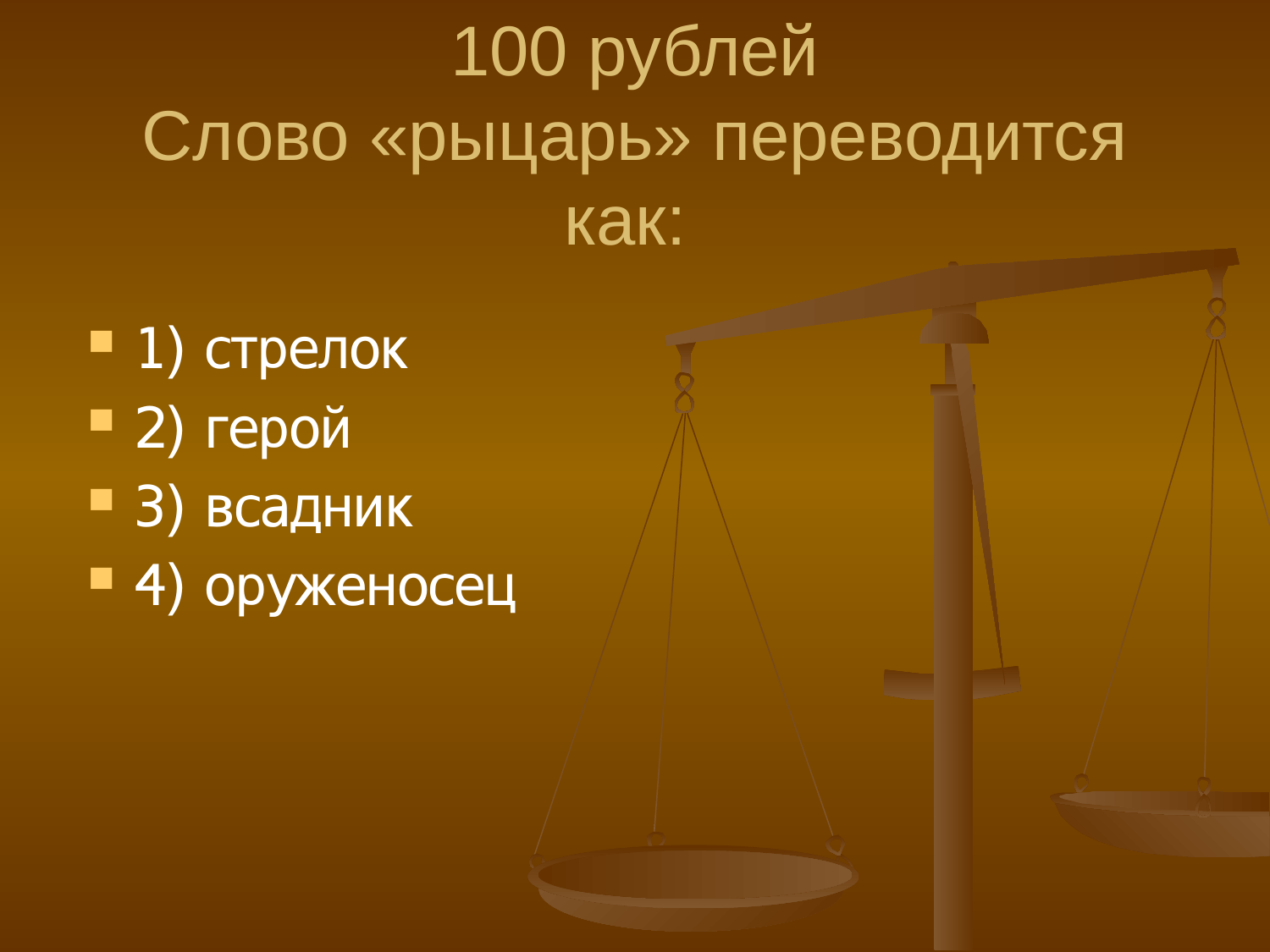

# 100 рублей Слово «рыцарь» переводится как:
1) стрелок
2) герой
3) всадник
4) оруженосец